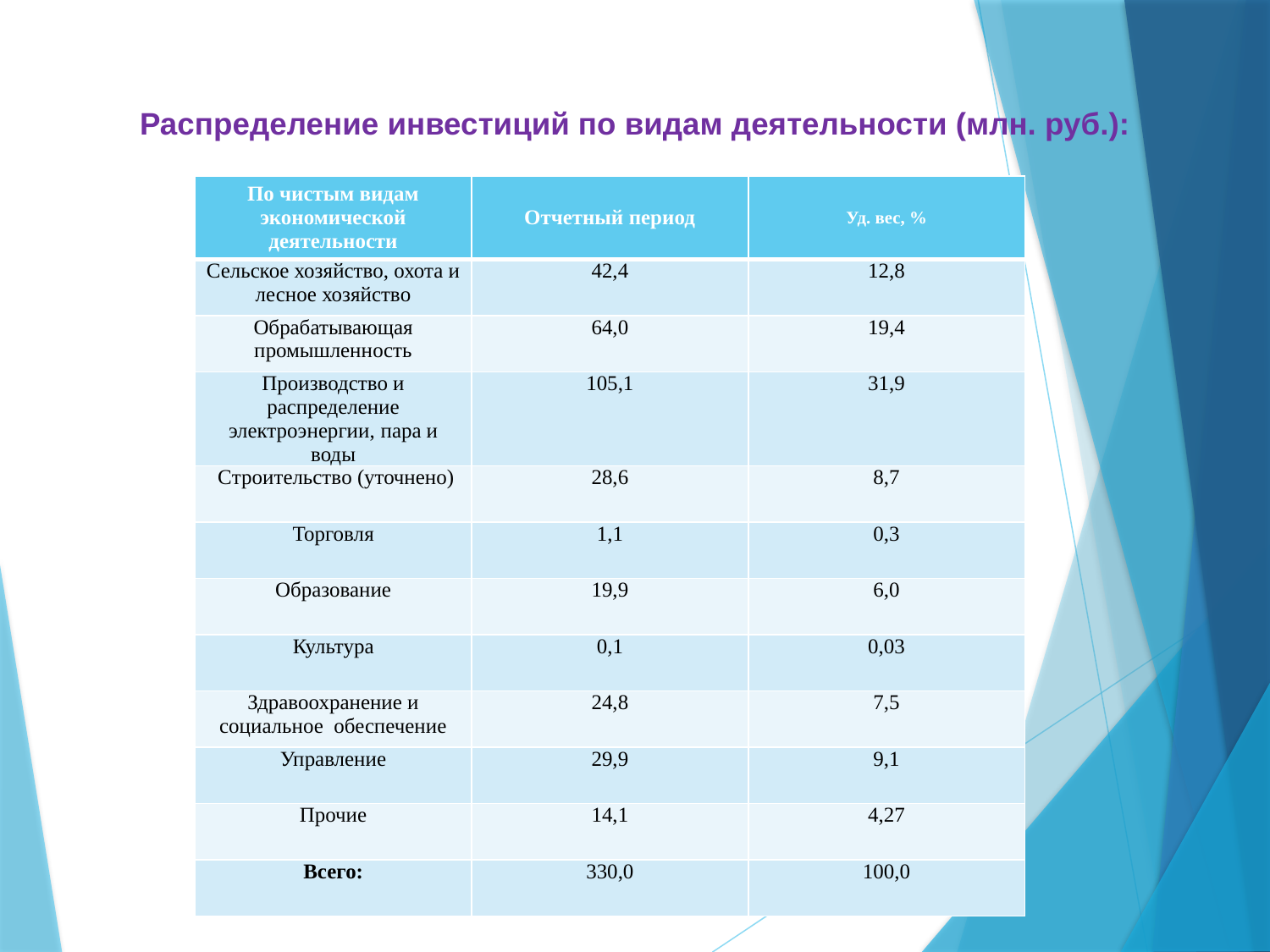

# Распределение инвестиций по видам деятельности (млн. руб.):
| По чистым видам экономической деятельности | Отчетный период | Уд. вес, % |
| --- | --- | --- |
| Сельское хозяйство, охота и лесное хозяйство | 42,4 | 12,8 |
| Обрабатывающая промышленность | 64,0 | 19,4 |
| Производство и распределение электроэнергии, пара и воды | 105,1 | 31,9 |
| Строительство (уточнено) | 28,6 | 8,7 |
| Торговля | 1,1 | 0,3 |
| Образование | 19,9 | 6,0 |
| Культура | 0,1 | 0,03 |
| Здравоохранение и социальное обеспечение | 24,8 | 7,5 |
| Управление | 29,9 | 9,1 |
| Прочие | 14,1 | 4,27 |
| Всего: | 330,0 | 100,0 |